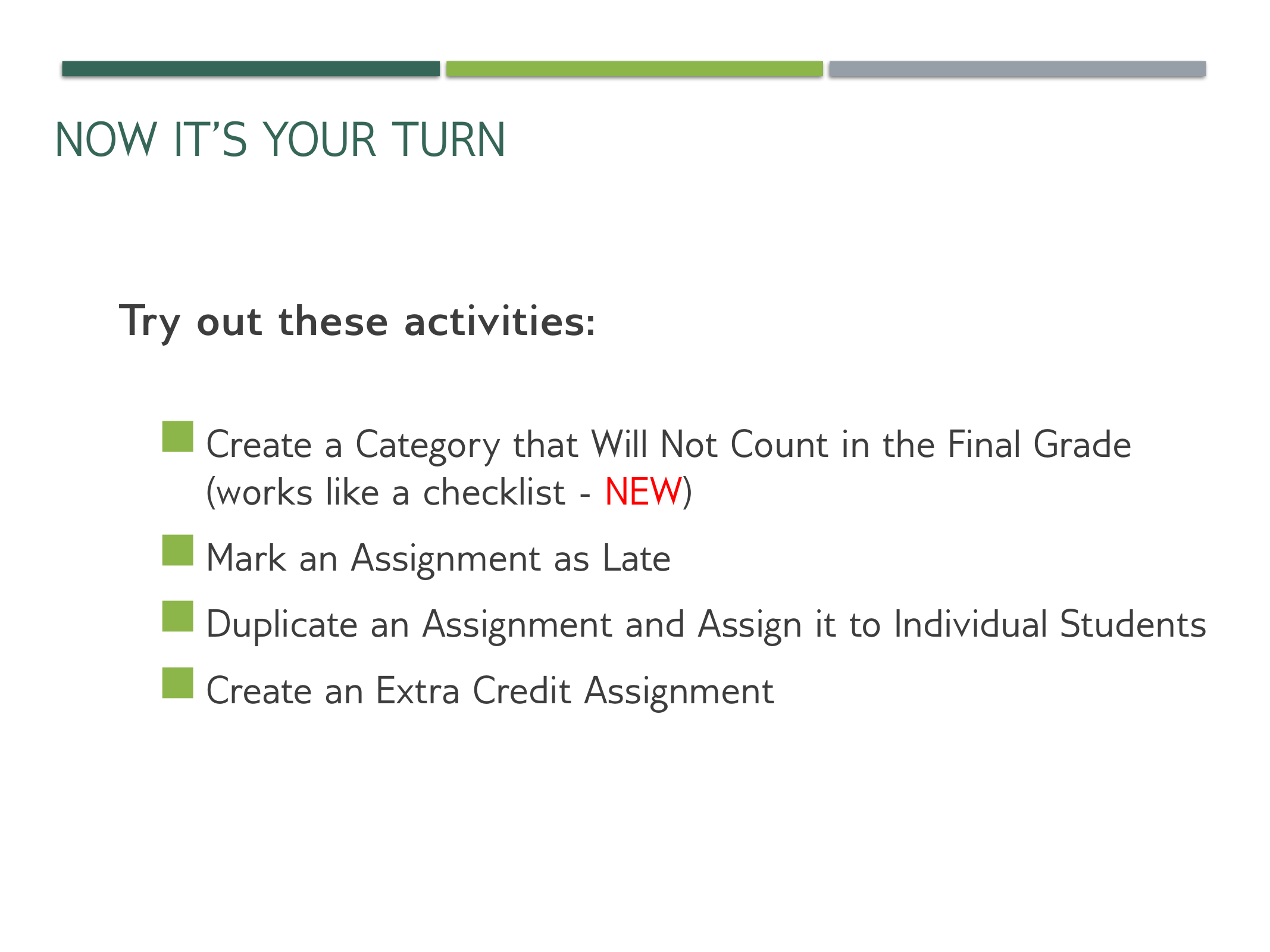

# Now it’s Your Turn
Try out these activities:

Create a Category that Will Not Count in the Final Grade (works like a checklist - NEW)
Mark an Assignment as Late
Duplicate an Assignment and Assign it to Individual Students
Create an Extra Credit Assignment